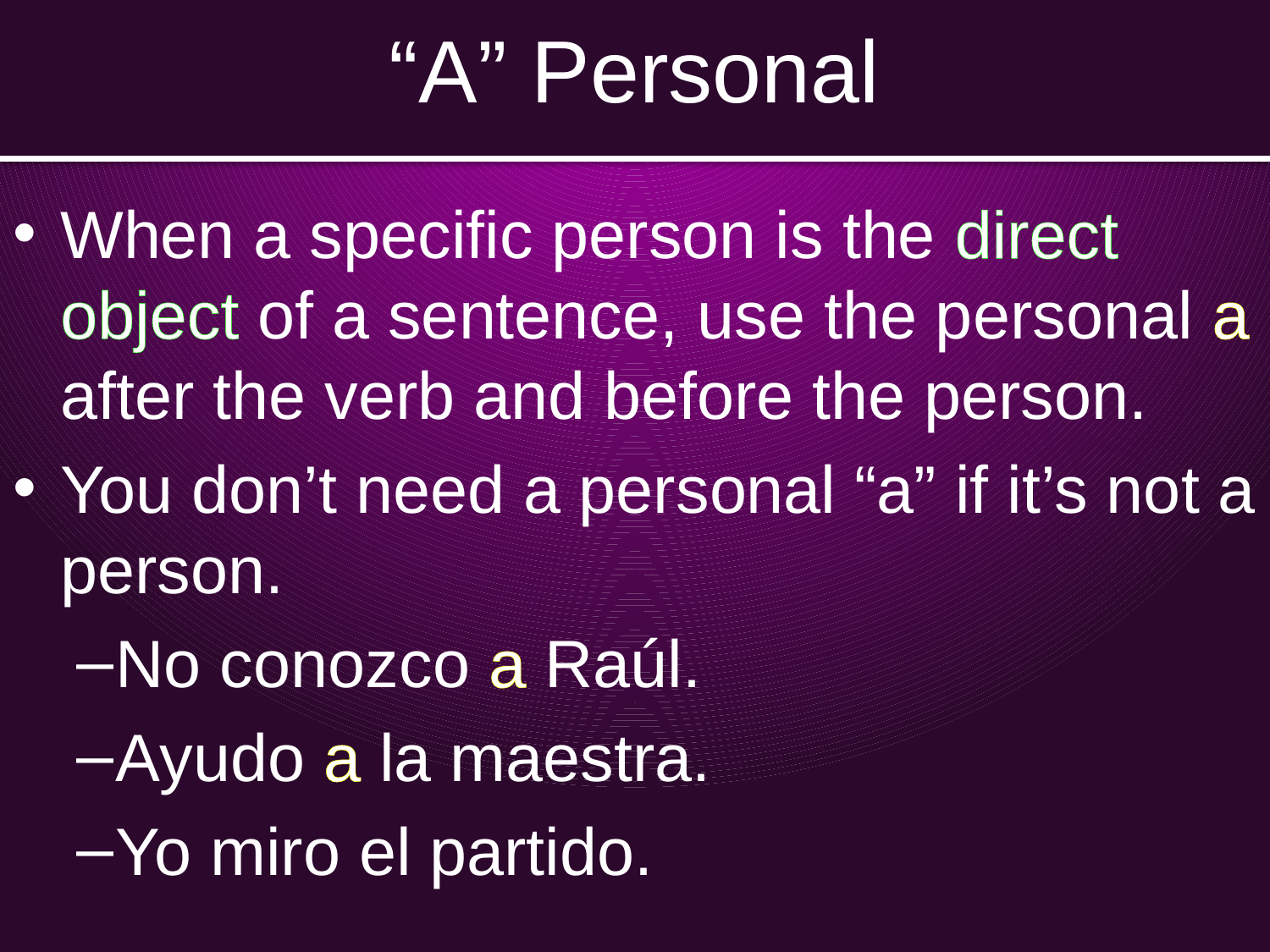

“A” Personal
When a specific person is the direct object of a sentence, use the personal a after the verb and before the person.
You don’t need a personal “a” if it’s not a person.
No conozco a Raúl.
Ayudo a la maestra.
Yo miro el partido.